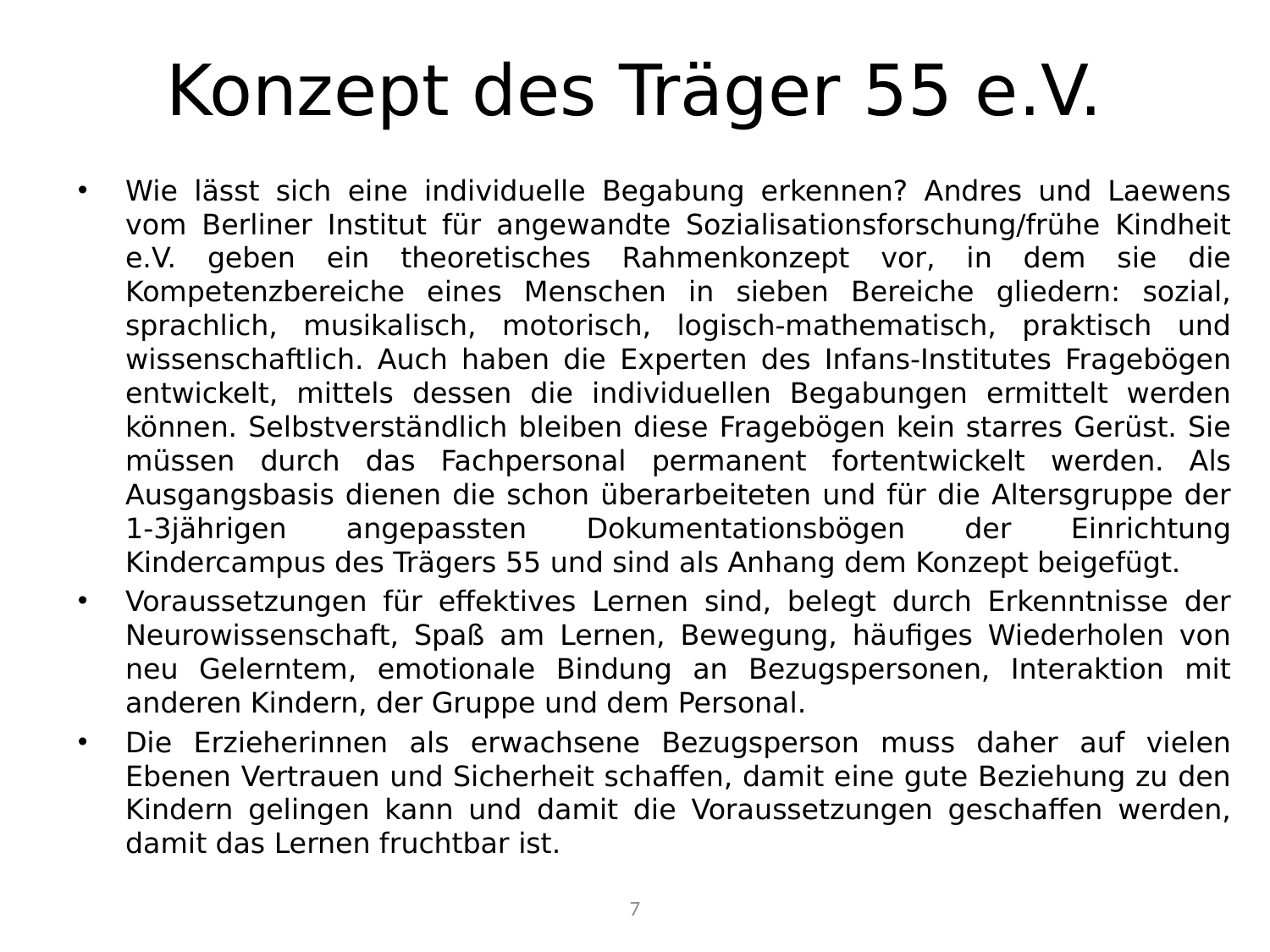

# Konzept des Träger 55 e.V.
Wie lässt sich eine individuelle Begabung erkennen? Andres und Laewens vom Berliner Institut für angewandte Sozialisationsforschung/frühe Kindheit e.V. geben ein theoretisches Rahmenkonzept vor, in dem sie die Kompetenzbereiche eines Menschen in sieben Bereiche gliedern: sozial, sprachlich, musikalisch, motorisch, logisch-mathematisch, praktisch und wissenschaftlich. Auch haben die Experten des Infans-Institutes Fragebögen entwickelt, mittels dessen die individuellen Begabungen ermittelt werden können. Selbstverständlich bleiben diese Fragebögen kein starres Gerüst. Sie müssen durch das Fachpersonal permanent fortentwickelt werden. Als Ausgangsbasis dienen die schon überarbeiteten und für die Altersgruppe der 1-3jährigen angepassten Dokumentationsbögen der Einrichtung Kindercampus des Trägers 55 und sind als Anhang dem Konzept beigefügt.
Voraussetzungen für effektives Lernen sind, belegt durch Erkenntnisse der Neurowissenschaft, Spaß am Lernen, Bewegung, häufiges Wiederholen von neu Gelerntem, emotionale Bindung an Bezugspersonen, Interaktion mit anderen Kindern, der Gruppe und dem Personal.
Die Erzieherinnen als erwachsene Bezugsperson muss daher auf vielen Ebenen Vertrauen und Sicherheit schaffen, damit eine gute Beziehung zu den Kindern gelingen kann und damit die Voraussetzungen geschaffen werden, damit das Lernen fruchtbar ist.

7